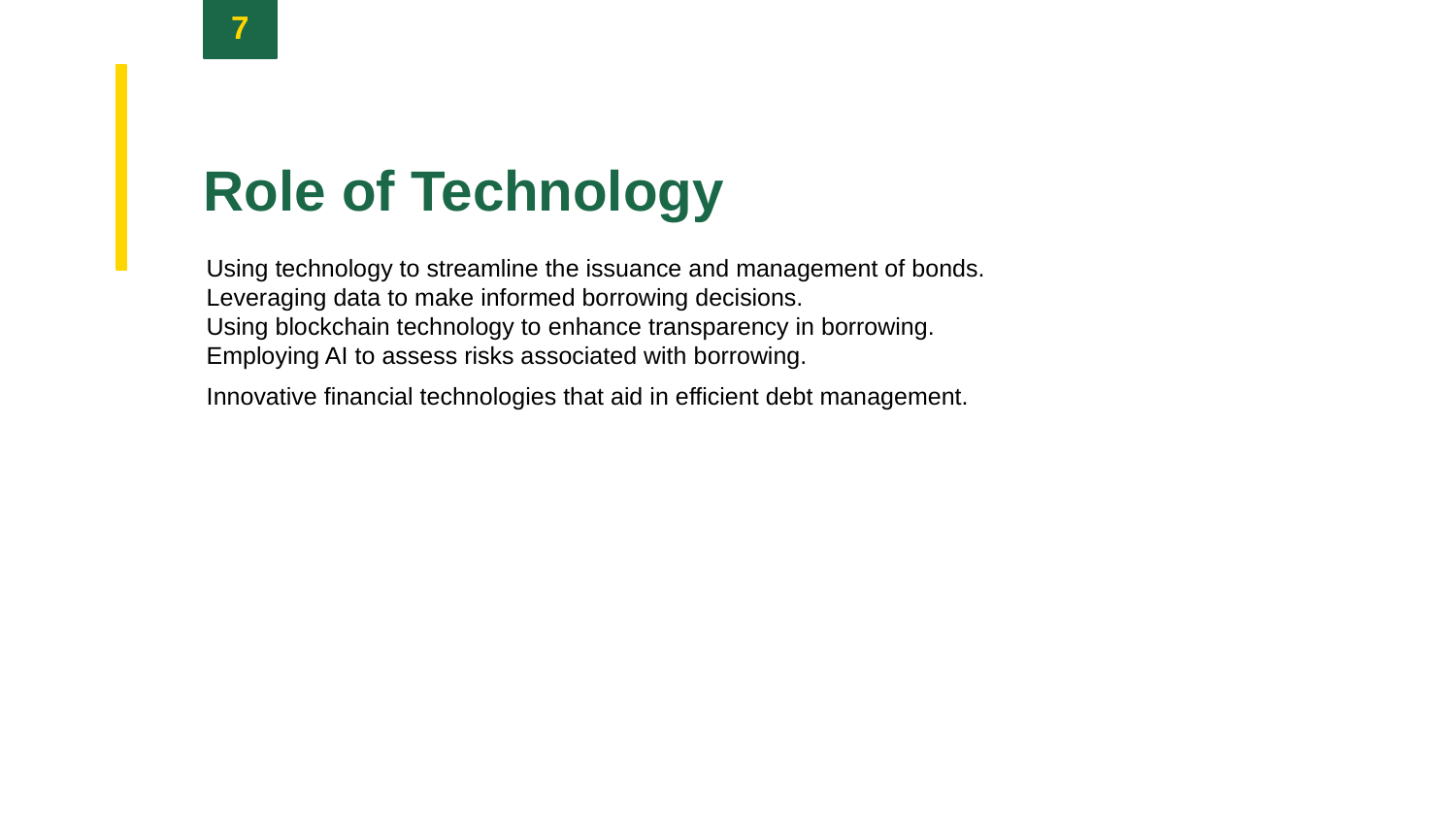

7

Role of Technology
Using technology to streamline the issuance and management of bonds.
Leveraging data to make informed borrowing decisions.
Using blockchain technology to enhance transparency in borrowing.
Employing AI to assess risks associated with borrowing.
Innovative financial technologies that aid in efficient debt management.